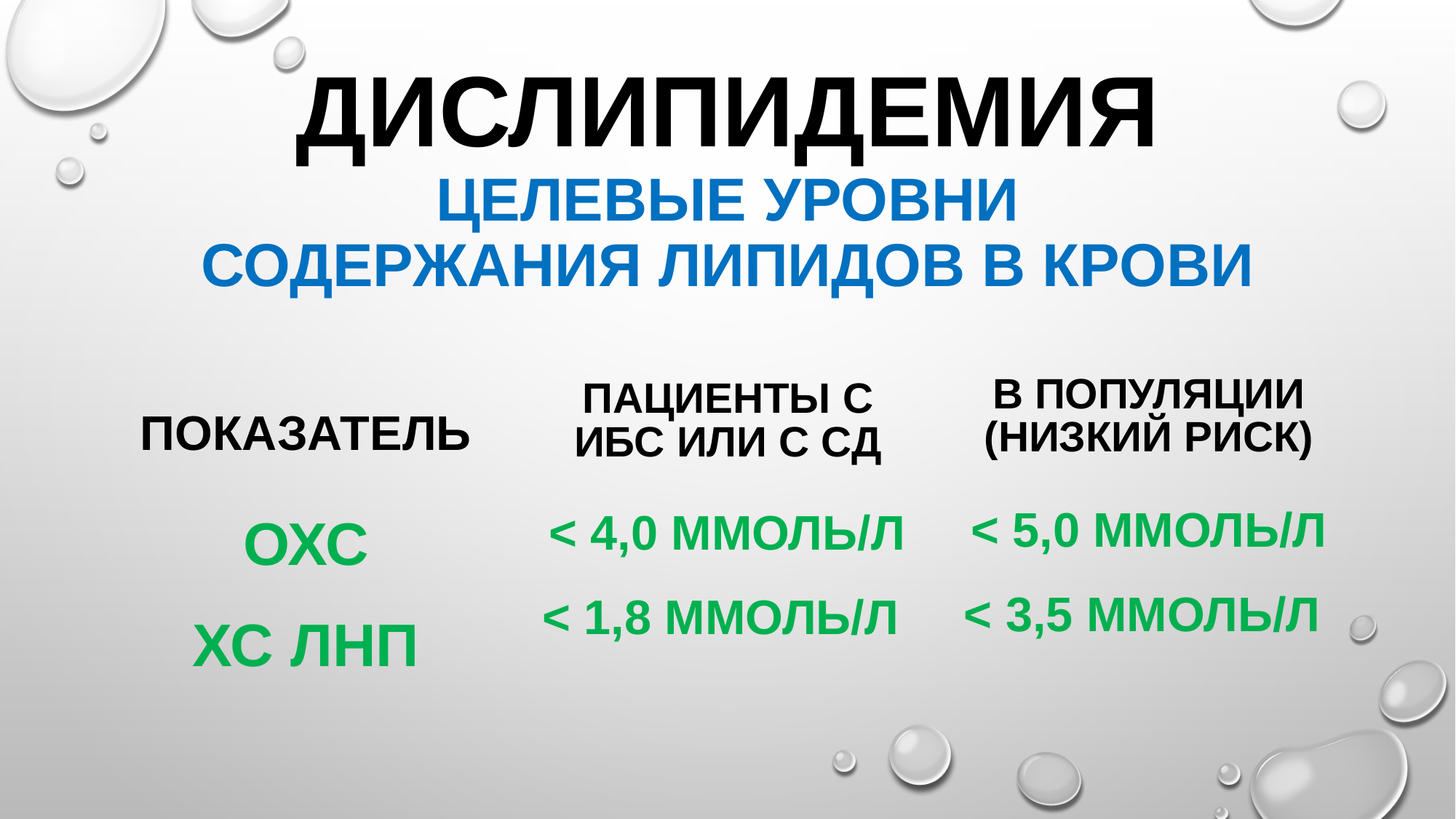

# ДИСЛИПИДЕМИЯ Целевые уровни содержания липидов в крови
Пациенты с ибс или с сд
В популяции (низкий риск)
Показатель

ОХС
ХС ЛНП

< 5,0 ммоль/л
< 3,5 ммоль/л

< 4,0 ммоль/л
< 1,8 ммоль/л